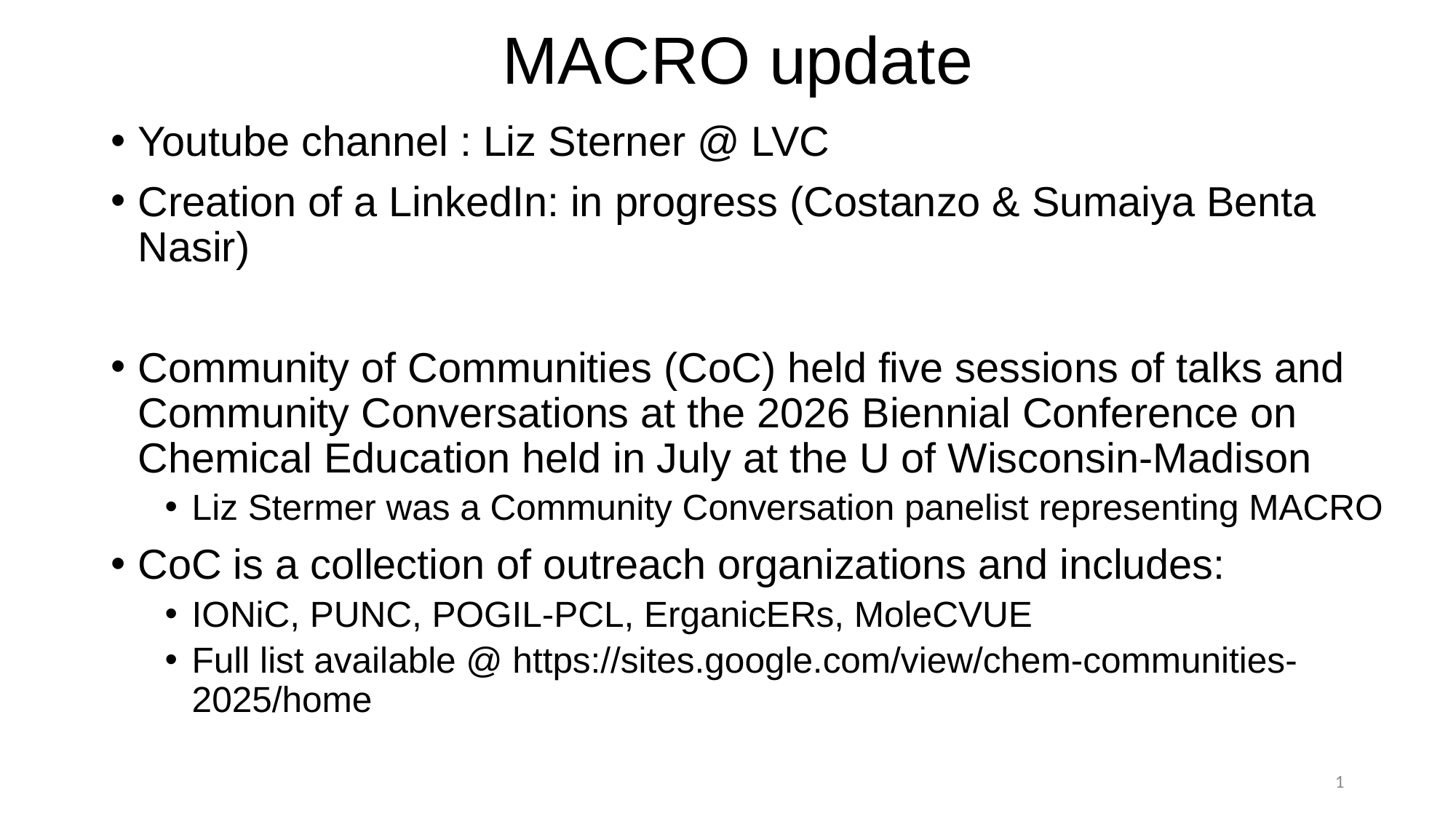

# MACRO update
Youtube channel : Liz Sterner @ LVC
Creation of a LinkedIn: in progress (Costanzo & Sumaiya Benta Nasir)

Community of Communities (CoC) held five sessions of talks and Community Conversations at the 2026 Biennial Conference on Chemical Education held in July at the U of Wisconsin-Madison
Liz Stermer was a Community Conversation panelist representing MACRO
CoC is a collection of outreach organizations and includes:
IONiC, PUNC, POGIL-PCL, ErganicERs, MoleCVUE
Full list available @ https://sites.google.com/view/chem-communities-2025/home

1